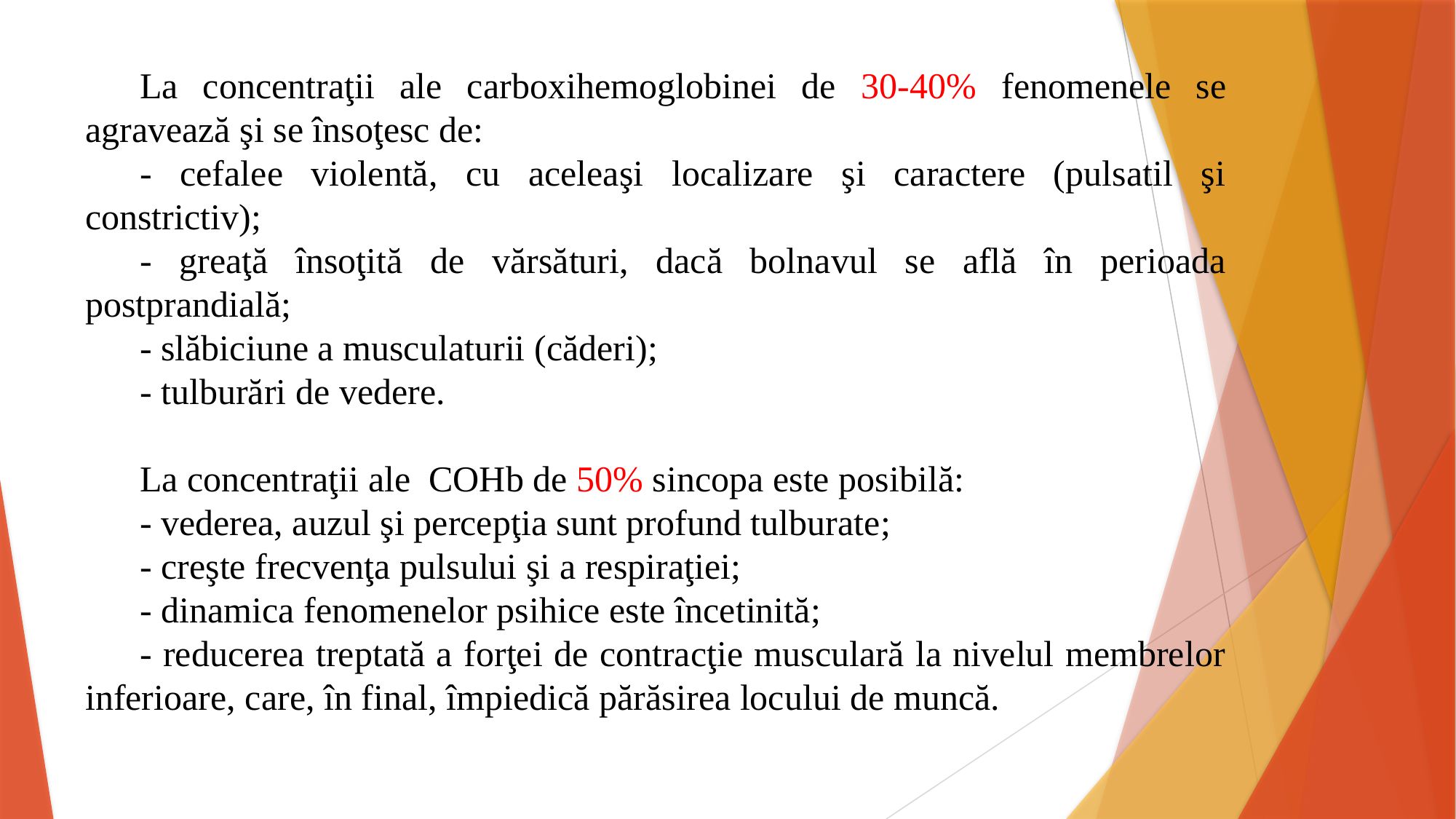

La concentraţii ale carboxihemoglobinei de 30-40% fenomenele se agravează şi se însoţesc de:
- cefalee violentă, cu aceleaşi localizare şi caractere (pulsatil şi constrictiv);
- greaţă însoţită de vărsături, dacă bolnavul se află în perioada postprandială;
- slăbiciune a musculaturii (căderi);
- tulburări de vedere.

La concentraţii ale  COHb de 50% sincopa este posibilă:
- vederea, auzul şi percepţia sunt profund tulburate;
- creşte frecvenţa pulsului şi a respiraţiei;
- dinamica fenomenelor psihice este încetinită;
- reducerea treptată a forţei de contracţie musculară la nivelul membrelor inferioare, care, în final, împiedică părăsirea locului de muncă.